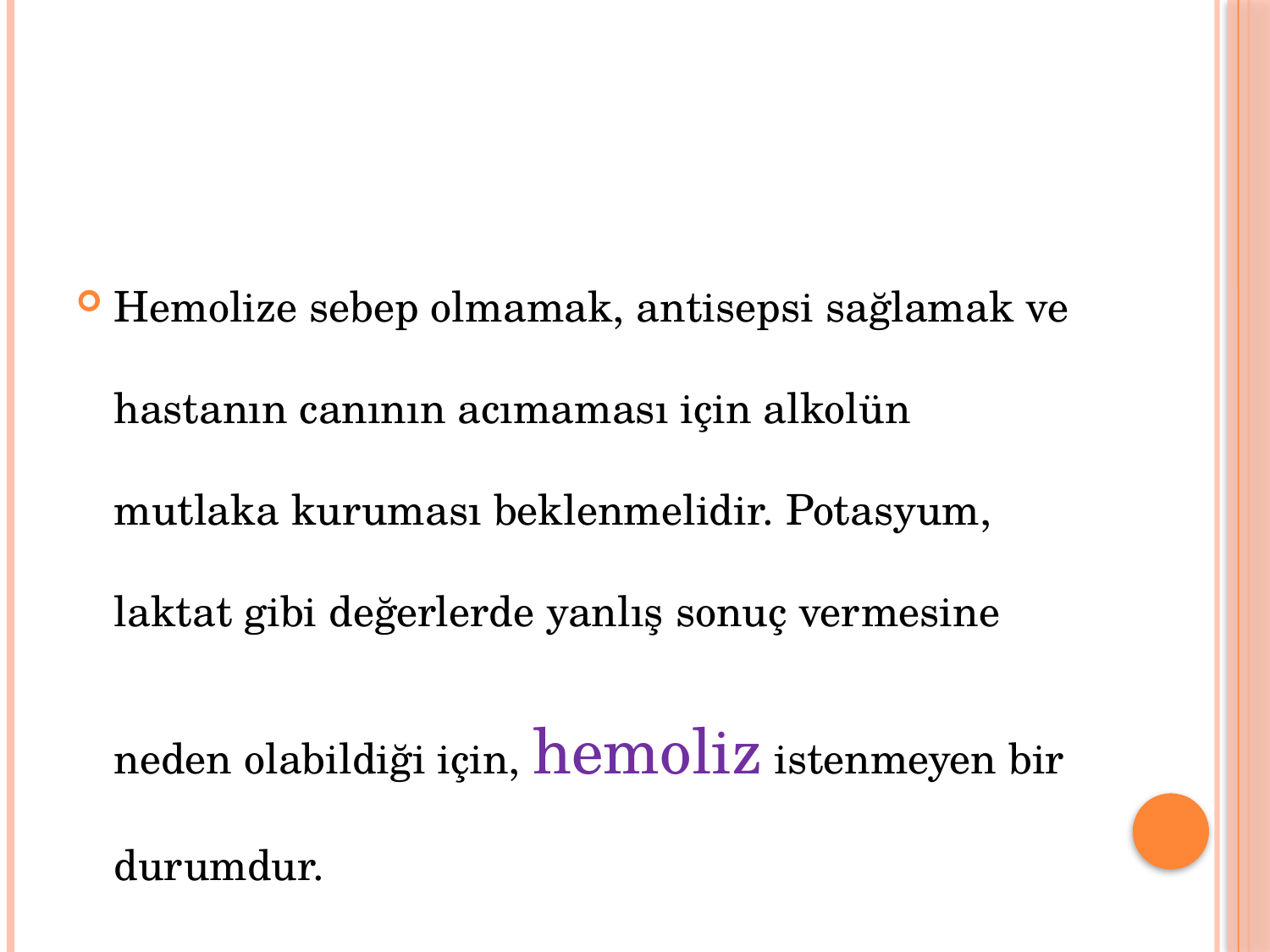

#
Hemolize sebep olmamak, antisepsi sağlamak ve hastanın canının acımaması için alkolün mutlaka kuruması beklenmelidir. Potasyum, laktat gibi değerlerde yanlış sonuç vermesine neden olabildiği için, hemoliz istenmeyen bir durumdur.